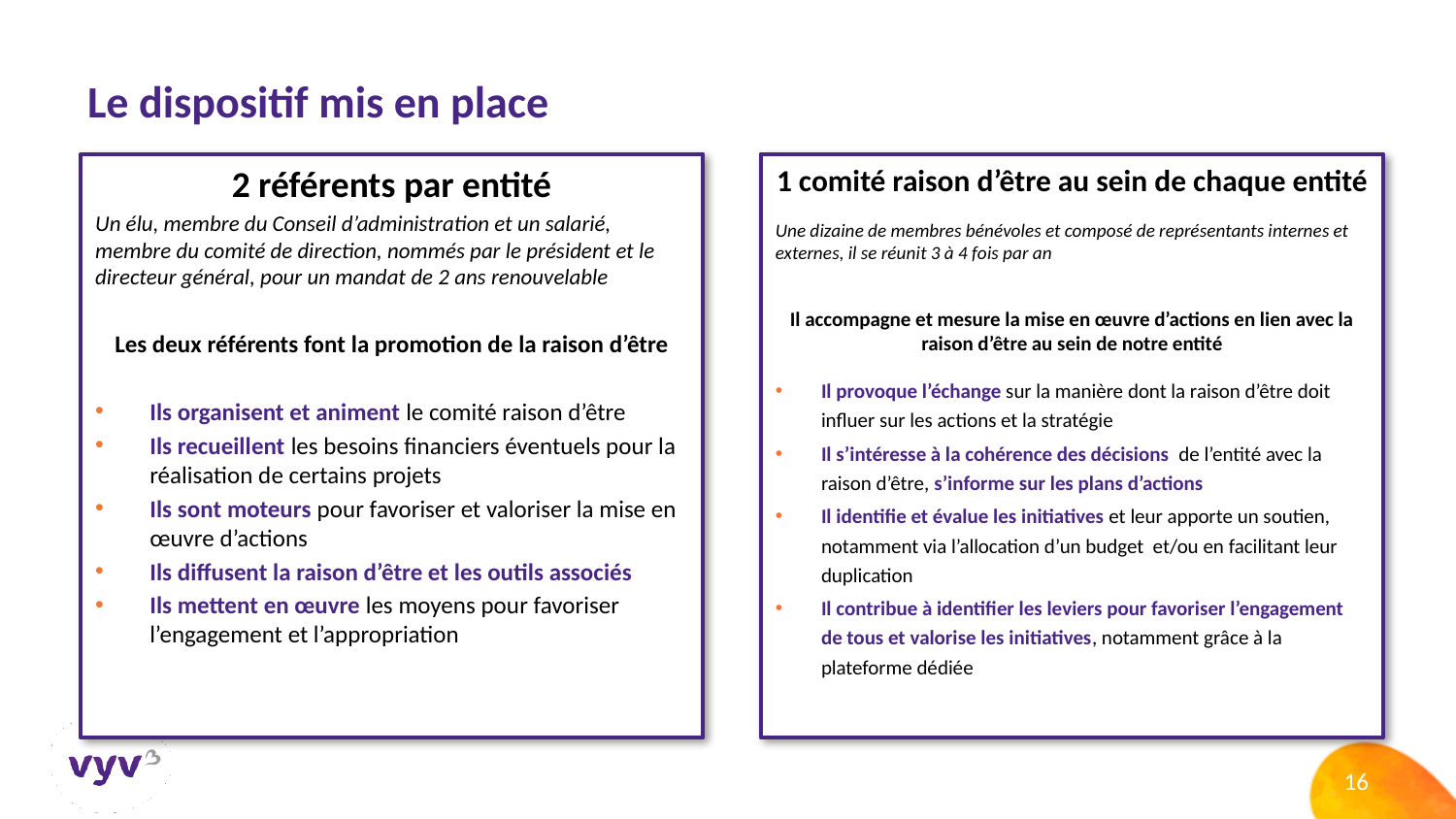

# Le dispositif mis en place

2 référents par entité
Un élu, membre du Conseil d’administration et un salarié, membre du comité de direction, nommés par le président et le directeur général, pour un mandat de 2 ans renouvelable

Les deux référents font la promotion de la raison d’être

Ils organisent et animent le comité raison d’être
Ils recueillent les besoins financiers éventuels pour la réalisation de certains projets
Ils sont moteurs pour favoriser et valoriser la mise en œuvre d’actions
Ils diffusent la raison d’être et les outils associés
Ils mettent en œuvre les moyens pour favoriser l’engagement et l’appropriation

1 comité raison d’être au sein de chaque entité

Une dizaine de membres bénévoles et composé de représentants internes et externes, il se réunit 3 à 4 fois par an

Il accompagne et mesure la mise en œuvre d’actions en lien avec la raison d’être au sein de notre entité

Il provoque l’échange sur la manière dont la raison d’être doit influer sur les actions et la stratégie
Il s’intéresse à la cohérence des décisions  de l’entité avec la raison d’être, s’informe sur les plans d’actions
Il identifie et évalue les initiatives et leur apporte un soutien, notamment via l’allocation d’un budget  et/ou en facilitant leur duplication
Il contribue à identifier les leviers pour favoriser l’engagement de tous et valorise les initiatives, notamment grâce à la plateforme dédiée

16